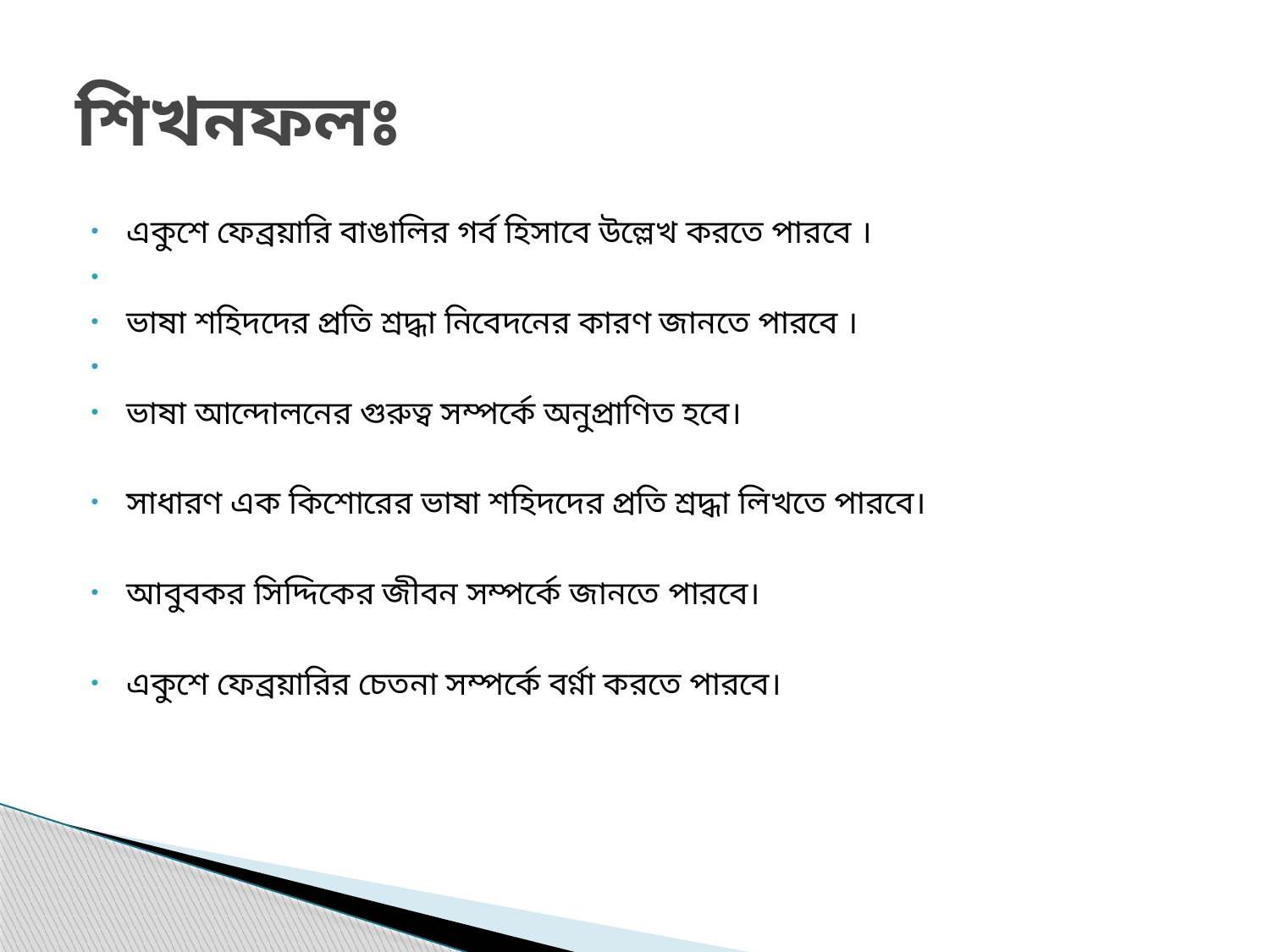

# শিখনফলঃ
একুশে ফেব্রয়ারি বাঙালির গর্ব হিসাবে উল্লেখ করতে পারবে ।

ভাষা শহিদদের প্রতি শ্রদ্ধা নিবেদনের কারণ জানতে পারবে ।

ভাষা আন্দোলনের গুরুত্ব সম্পর্কে অনুপ্রাণিত হবে।

সাধারণ এক কিশোরের ভাষা শহিদদের প্রতি শ্রদ্ধা লিখতে পারবে।

আবুবকর সিদ্দিকের জীবন সম্পর্কে জানতে পারবে।

একুশে ফেব্রয়ারির চেতনা সম্পর্কে বর্ণ্না করতে পারবে।